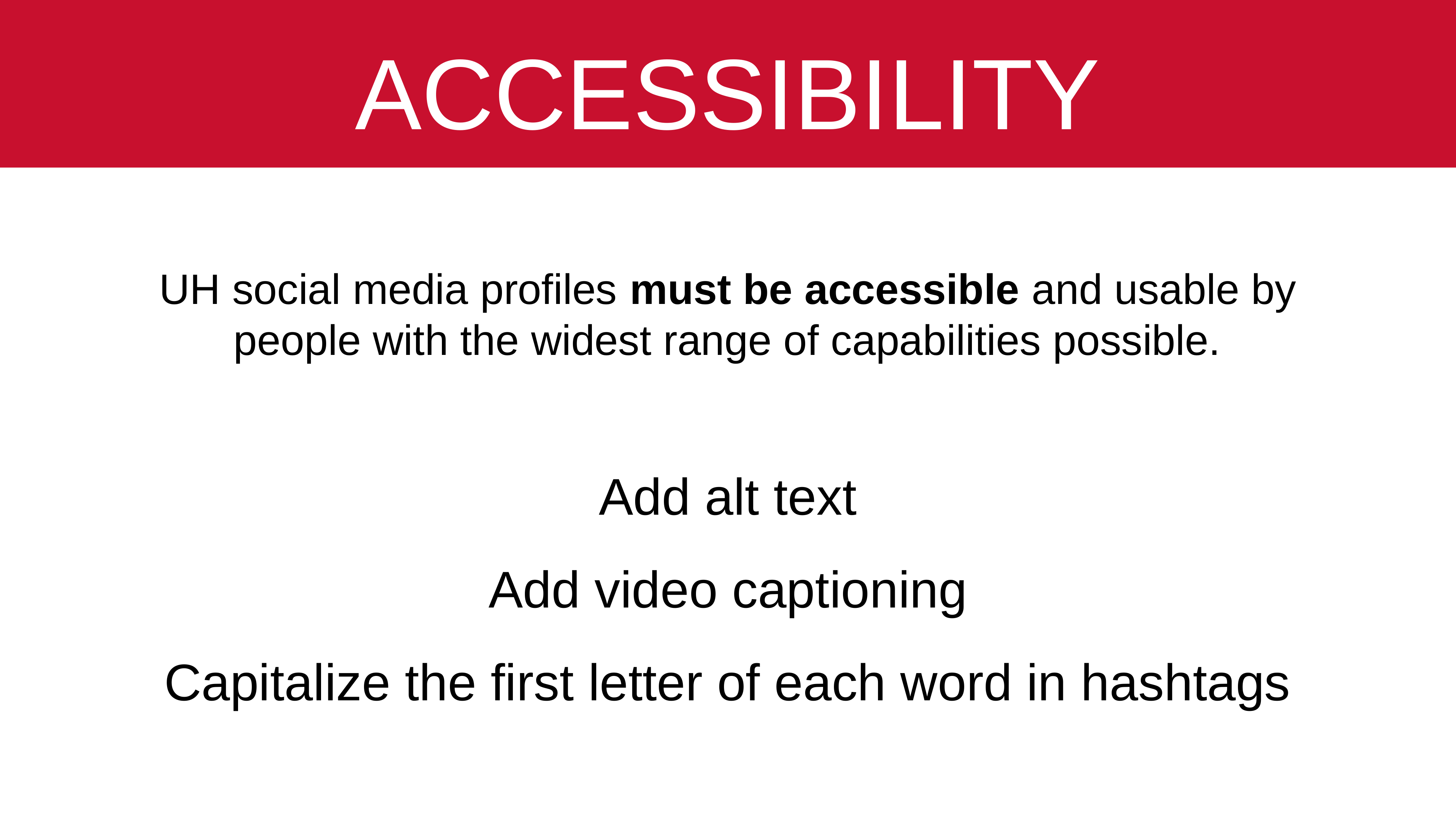

# Accessibility
UH social media profiles must be accessible and usable by people with the widest range of capabilities possible.
Add alt text
Add video captioning
Capitalize the first letter of each word in hashtags